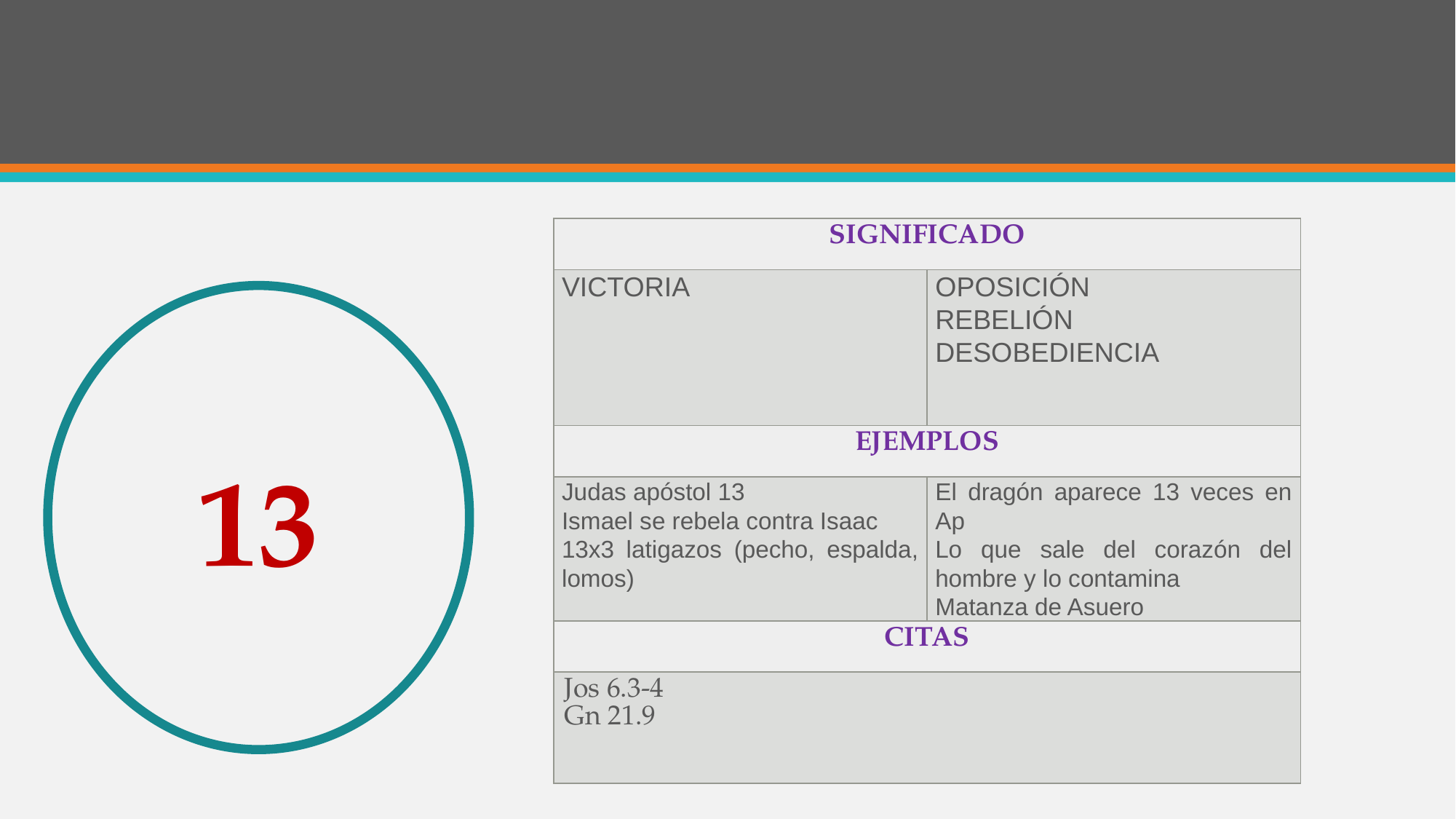

#
| SIGNIFICADO |  |
| --- | --- |
| VICTORIA | OPOSICIÓN REBELIÓN DESOBEDIENCIA |
| EJEMPLOS |  |
| Judas apóstol 13 Ismael se rebela contra Isaac 13x3 latigazos (pecho, espalda, lomos) | El dragón aparece 13 veces en Ap Lo que sale del corazón del hombre y lo contamina Matanza de Asuero |
| CITAS |  |
| Jos 6.3-4 Gn 21.9 |  |
13